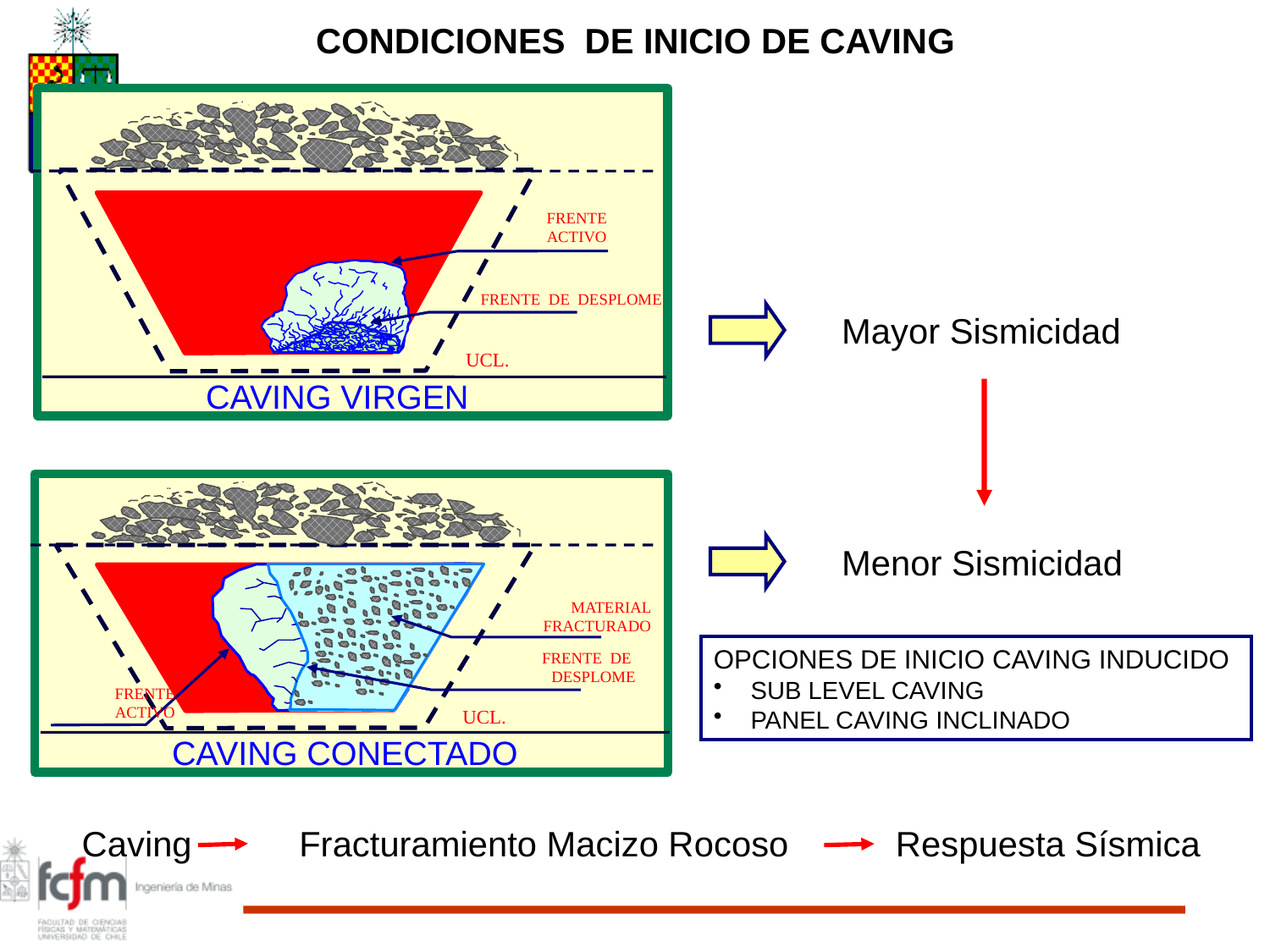

CONDICIONES  DE INICIO DE CAVING

FRENTE
ACTIVO

FRENTE  DE  DESPLOME

UCL.

CAVING VIRGEN

  Mayor Sismicidad

  Menor Sismicidad

MATERIAL FRACTURADO

FRENTE  DE  DESPLOME

FRENTE
 ACTIVO

UCL.

CAVING CONECTADO
OPCIONES DE INICIO CAVING INDUCIDO
 SUB LEVEL CAVING
 PANEL CAVING INCLINADO
  Caving           Fracturamiento Macizo Rocoso           Respuesta Sísmica